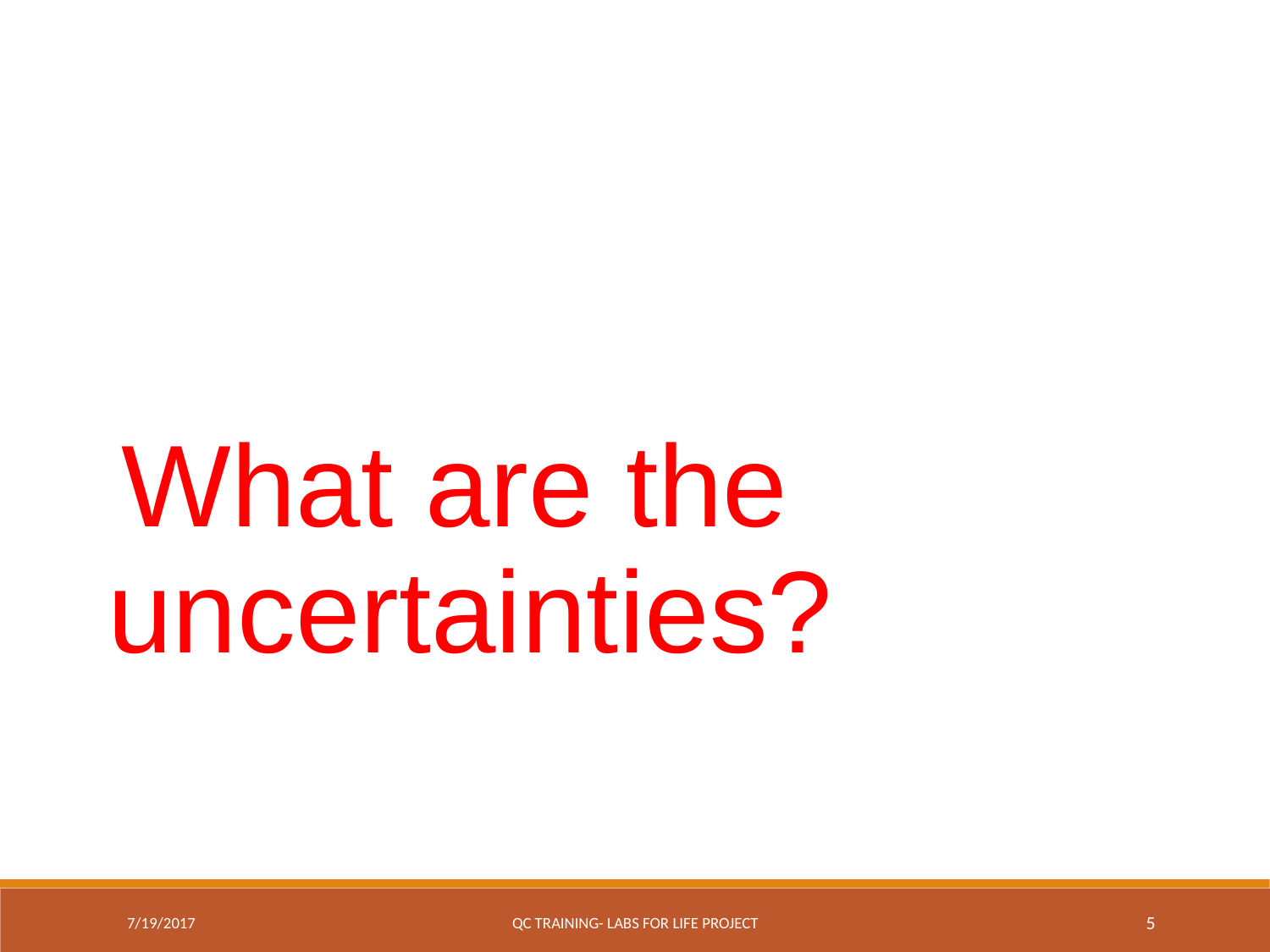

What are the uncertainties?
7/19/2017
QC Training- Labs for Life Project
5